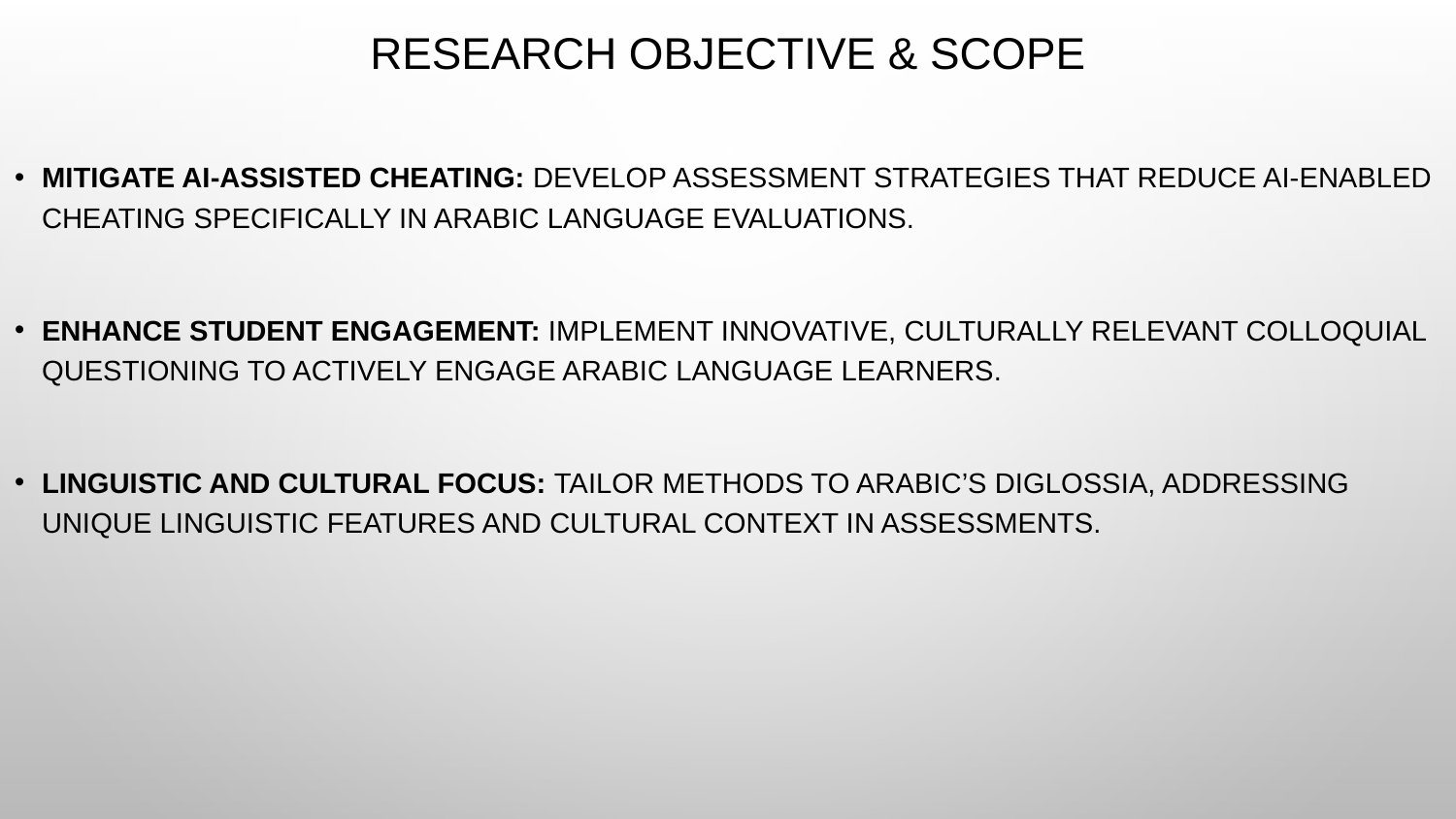

# Research Objective & Scope
Mitigate AI-Assisted Cheating: Develop assessment strategies that reduce AI-enabled cheating specifically in Arabic language evaluations.

Enhance Student Engagement: Implement innovative, culturally relevant colloquial questioning to actively engage Arabic language learners.

Linguistic and Cultural Focus: Tailor methods to Arabic’s diglossia, addressing unique linguistic features and cultural context in assessments.